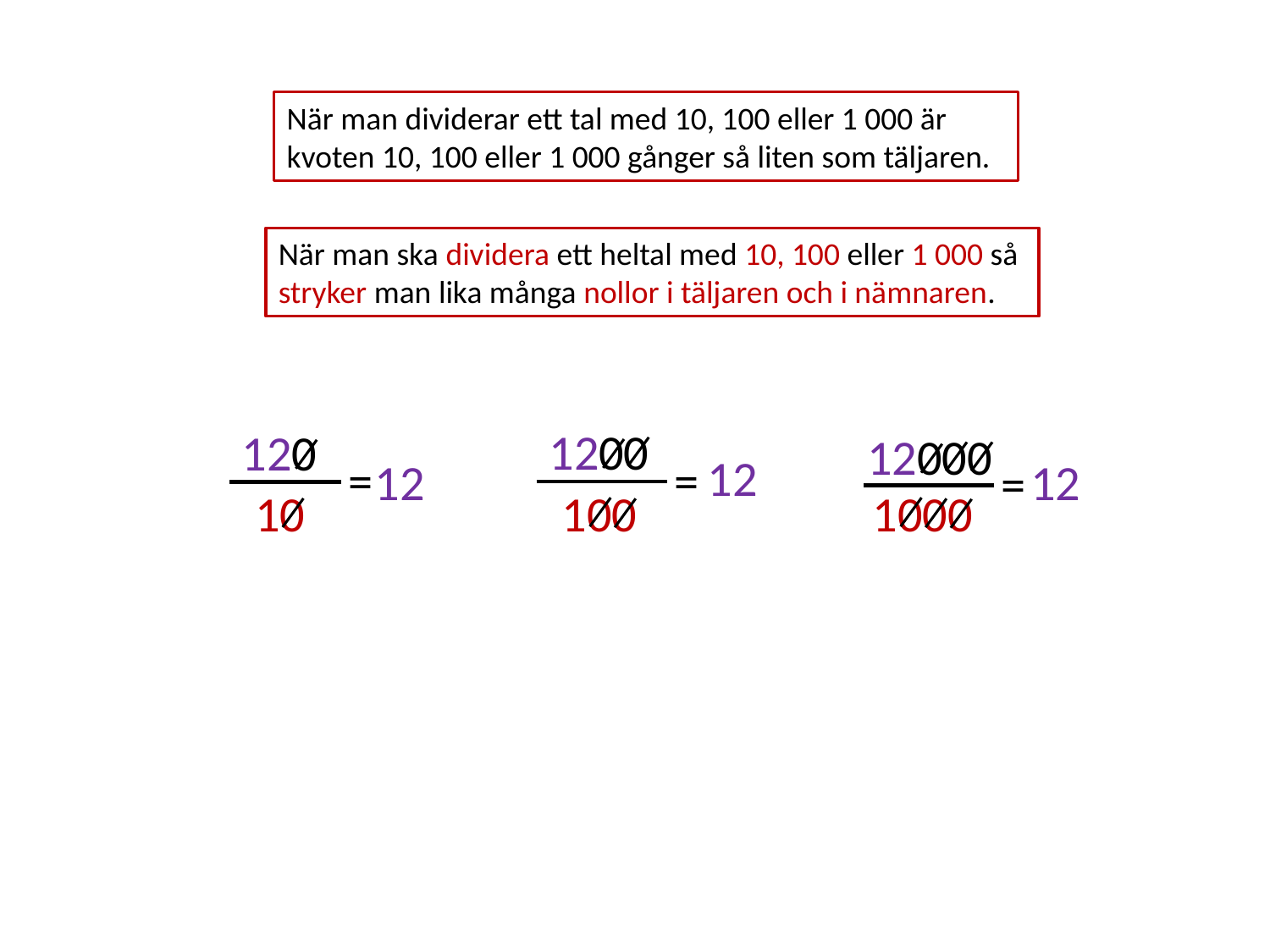

När man dividerar ett tal med 10, 100 eller 1 000 är kvoten 10, 100 eller 1 000 gånger så liten som täljaren.
När man ska dividera ett heltal med 10, 100 eller 1 000 så stryker man lika många nollor i täljaren och i nämnaren.
1200
120
12000
12
=
=
12
12
=
100
1000
10